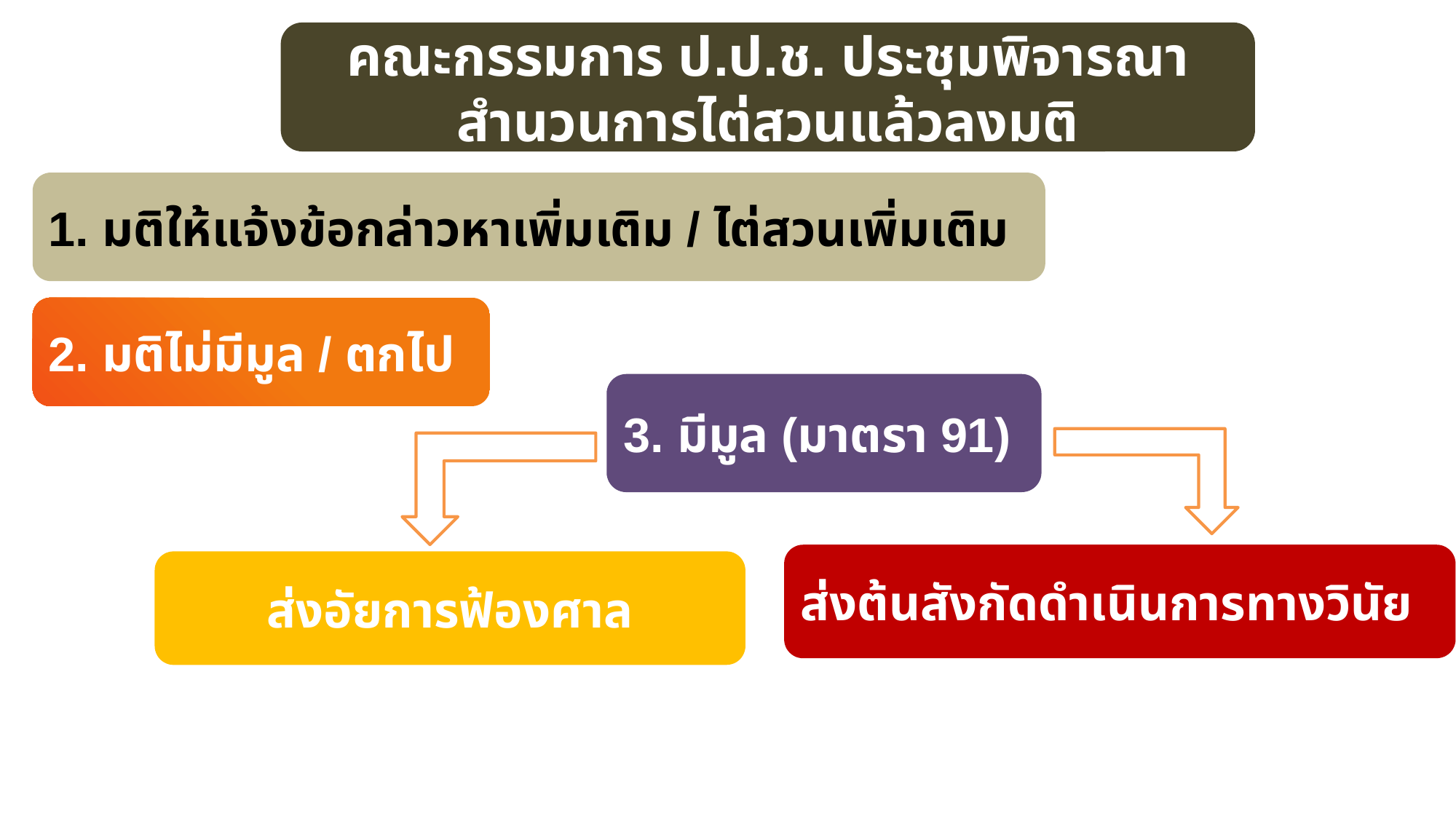

คณะกรรมการ ป.ป.ช. ประชุมพิจารณาสำนวนการไต่สวนแล้วลงมติ
1. มติให้แจ้งข้อกล่าวหาเพิ่มเติม / ไต่สวนเพิ่มเติม
2. มติไม่มีมูล / ตกไป
3. มีมูล (มาตรา 91)

ส่งต้นสังกัดดำเนินการทางวินัย
ส่งอัยการฟ้องศาล